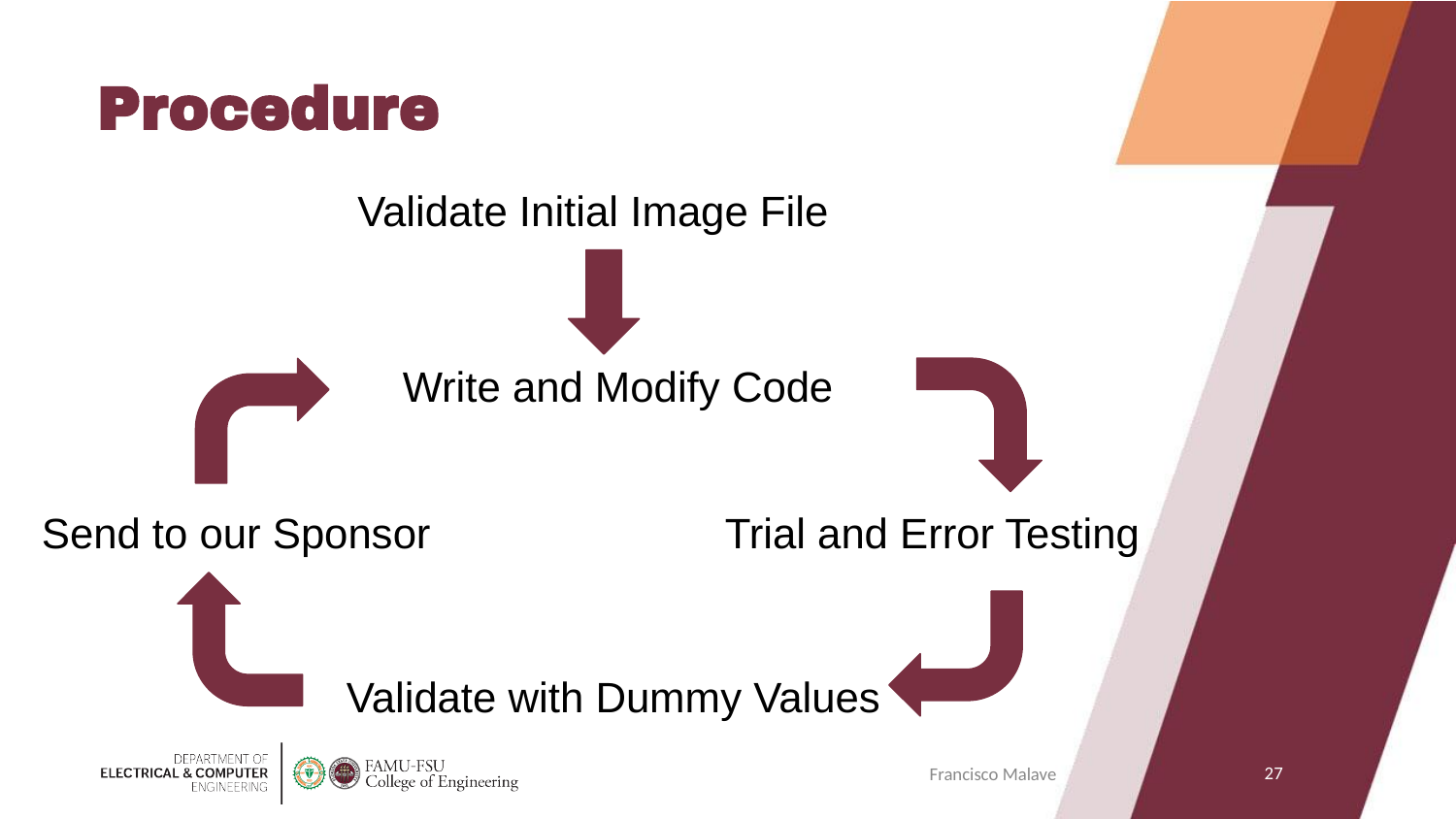

# Procedure
Validate Initial Image File

Write and Modify Code

Send to our Sponsor
Trial and Error Testing

Validate with Dummy Values
27
Francisco Malave